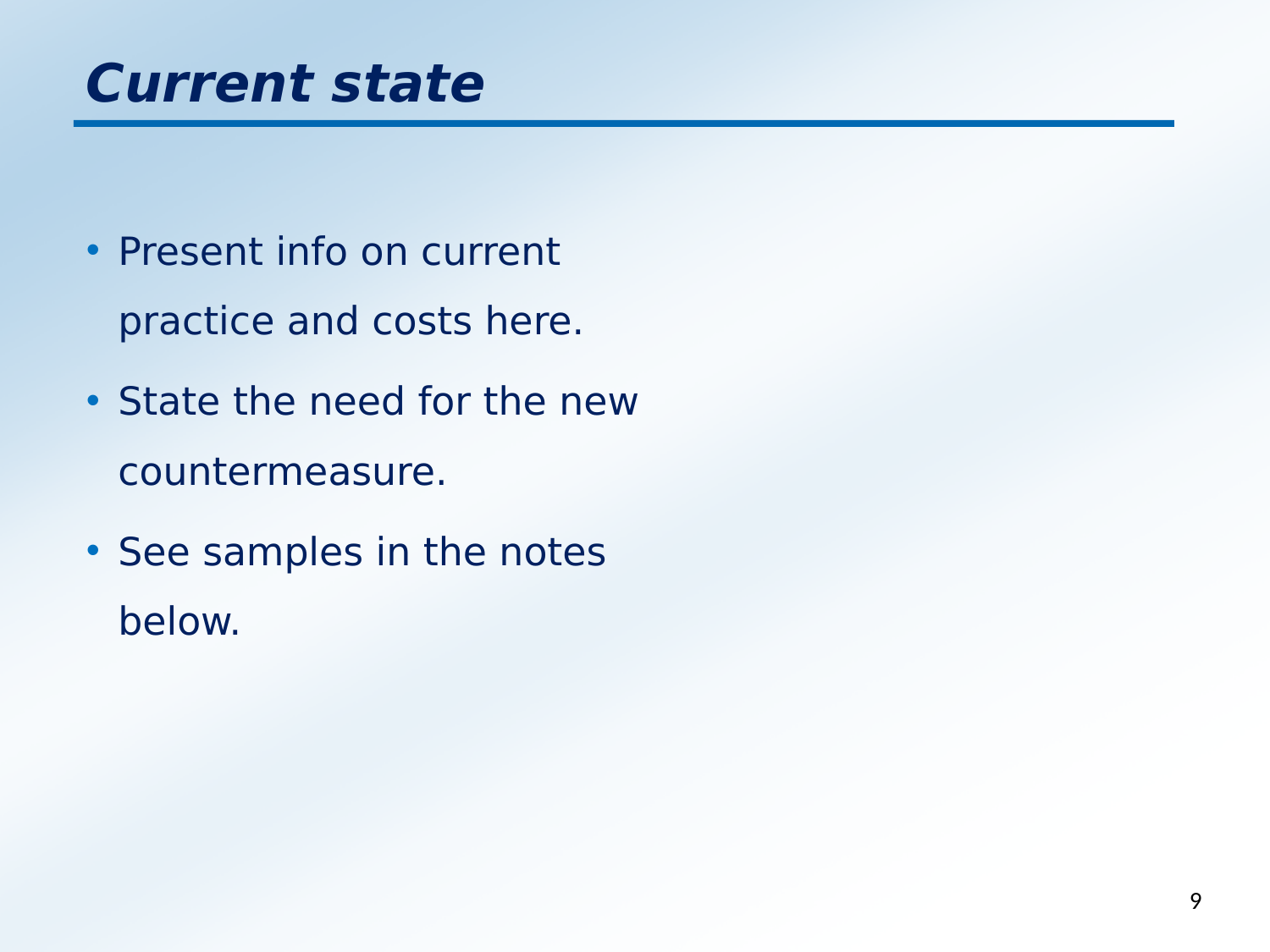

Current state

Present info on current practice and costs here.
State the need for the new countermeasure.
See samples in the notes below.
9